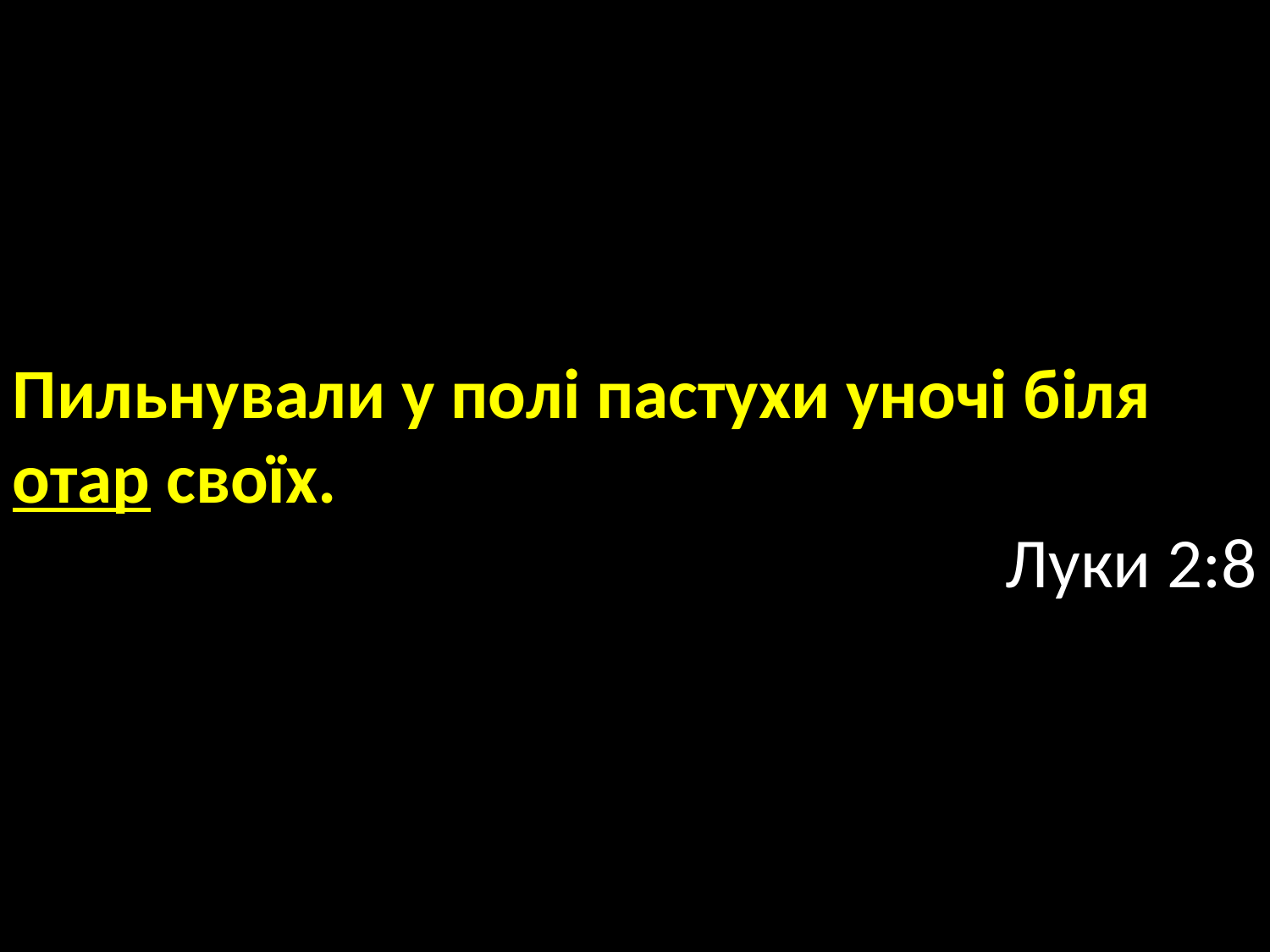

Пильнували у полі пастухи уночі біля отар своїх.
 Луки 2:8